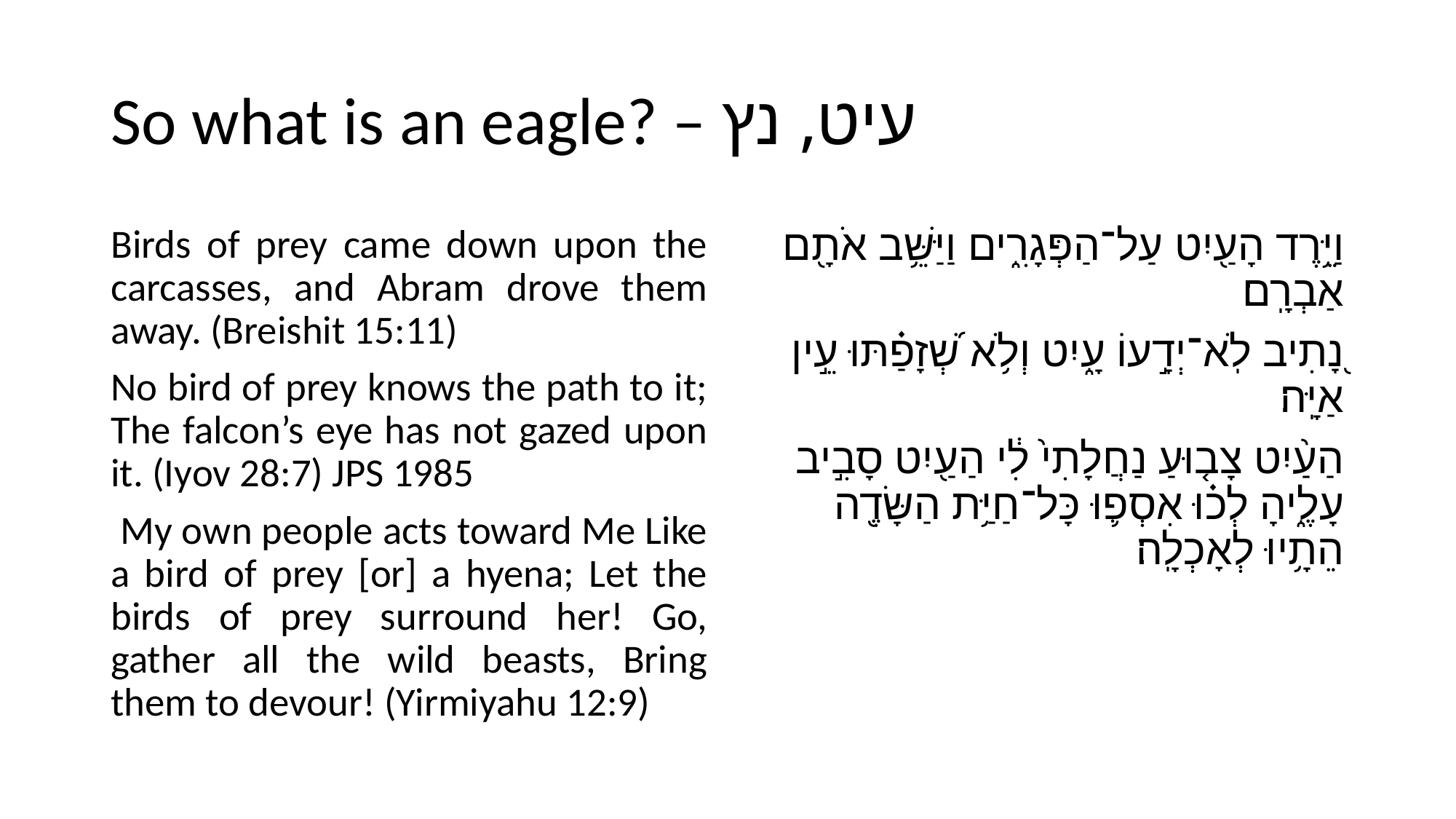

# So what is an eagle? – עיט, נץ
Birds of prey came down upon the carcasses, and Abram drove them away. (Breishit 15:11)
No bird of prey knows the path to it; The falcon’s eye has not gazed upon it. (Iyov 28:7) JPS 1985
 My own people acts toward Me Like a bird of prey [or] a hyena; Let the birds of prey surround her! Go, gather all the wild beasts, Bring them to devour! (Yirmiyahu 12:9)

וַיֵּ֥רֶד הָעַ֖יִט עַל־הַפְּגָרִ֑ים וַיַּשֵּׁ֥ב אֹתָ֖ם אַבְרָֽם׃
נָ֭תִיב לֹֽא־יְדָ֣עוֹ עָ֑יִט וְלֹ֥א שְׁ֝זָפַ֗תּוּ עֵ֣ין אַיָּֽה׃
הַעַ֨יִט צָב֤וּעַ נַחֲלָתִי֙ לִ֔י הַעַ֖יִט סָבִ֣יב עָלֶ֑יהָ לְכ֗וּ אִסְפ֛וּ כָּל־חַיַּ֥ת הַשָּׂדֶ֖ה הֵתָ֥יוּ לְאָכְלָֽה׃